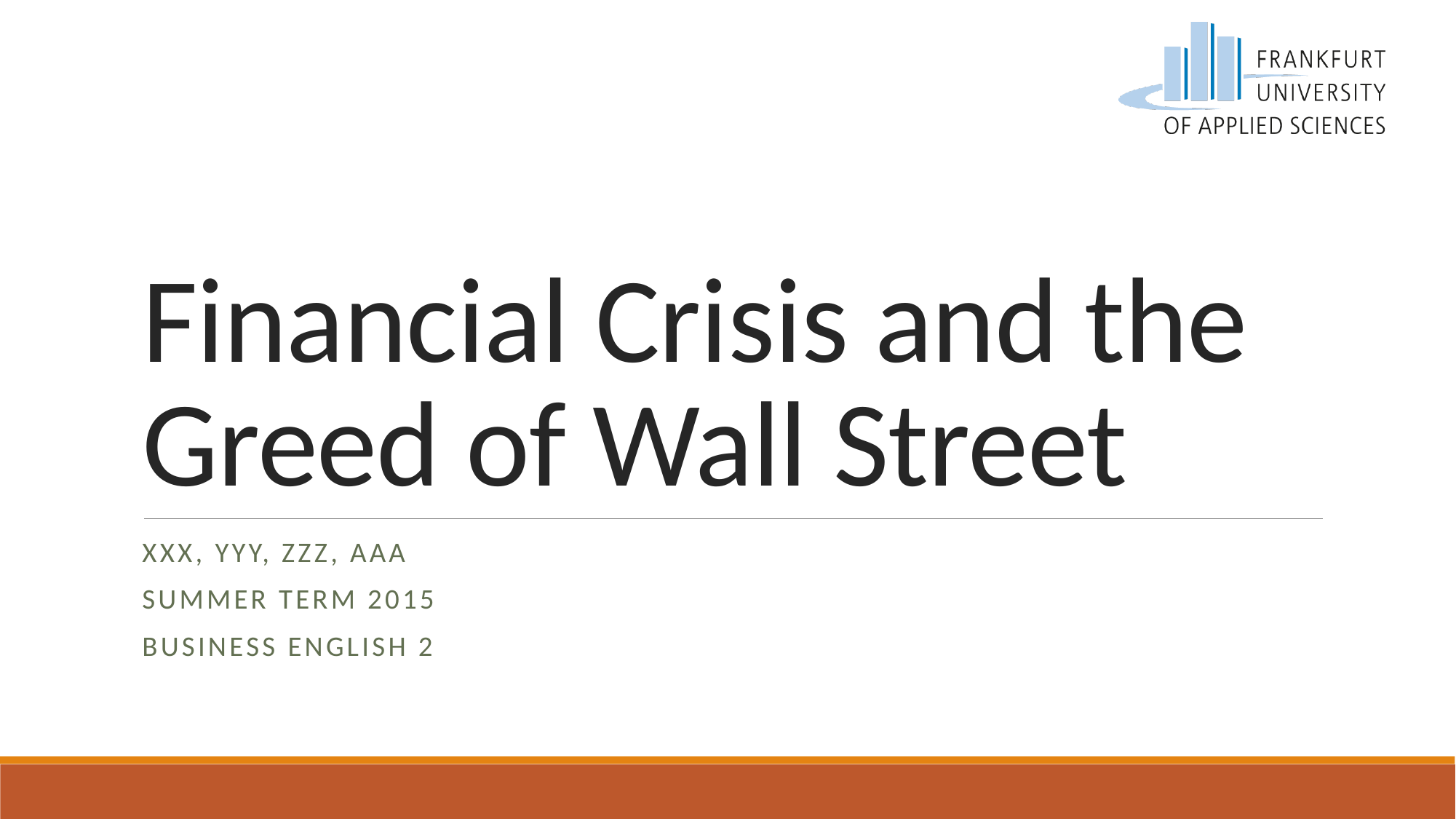

# Financial Crisis and the Greed of Wall Street
XXX, YYY, ZZZ, AAA
Summer Term 2015
Business english 2